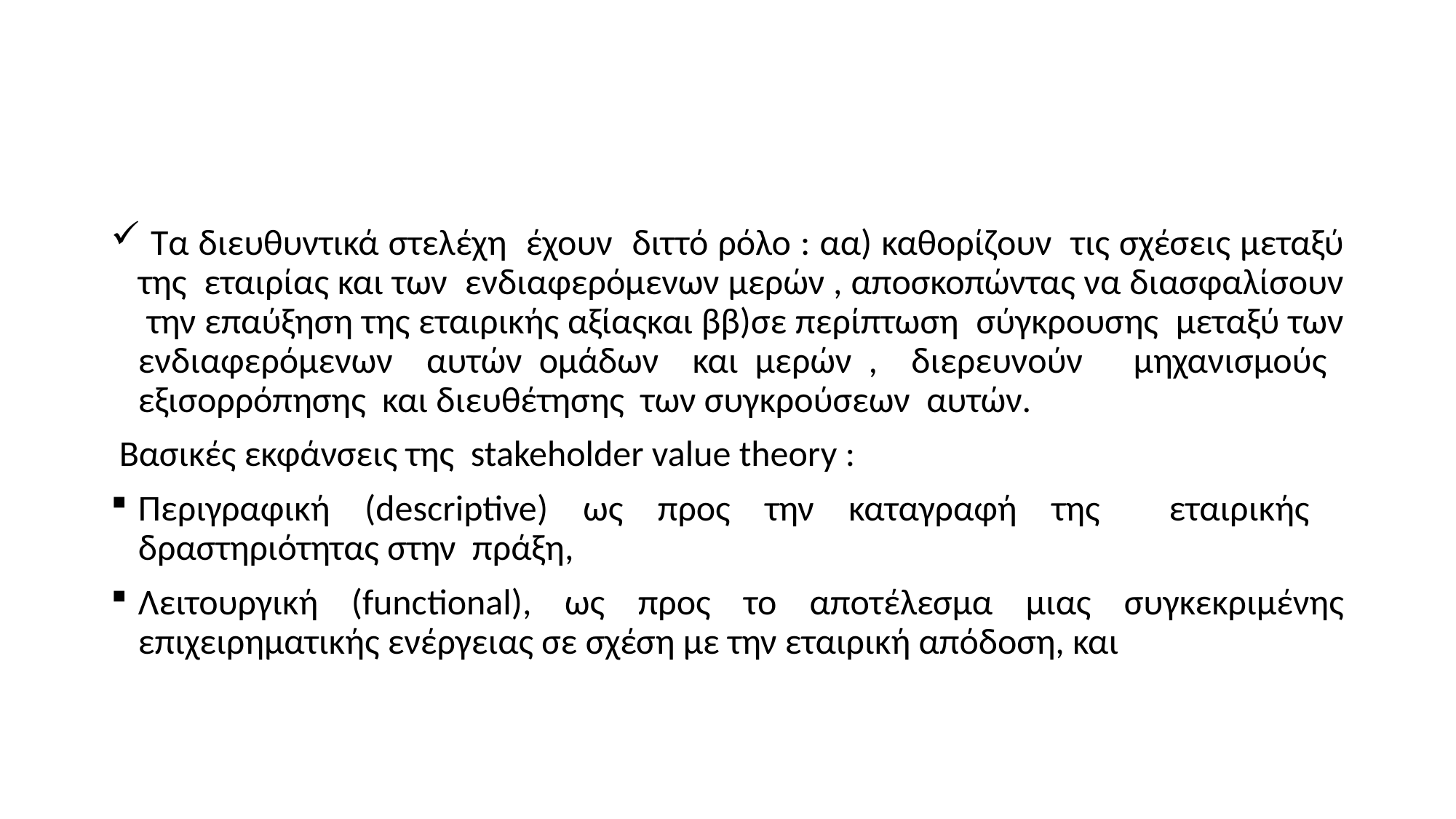

#
 Τα διευθυντικά στελέχη  έχουν  διττό ρόλο : αα) καθορίζουν  τις σχέσεις μεταξύ της  εταιρίας και των  ενδιαφερόμενων μερών , αποσκοπώντας να διασφαλίσουν  την επαύξηση της εταιρικής αξίαςκαι ββ)σε περίπτωση  σύγκρουσης  μεταξύ των ενδιαφερόμενων  αυτών ομάδων  και μερών ,  διερευνούν   μηχανισμούς  εξισορρόπησης  και διευθέτησης  των συγκρούσεων  αυτών.
 Βασικές εκφάνσεις της  stakeholder value theory :
Περιγραφική (descriptive) ως προς την καταγραφή της  εταιρικής  δραστηριότητας στην  πράξη,
Λειτουργική (functional), ως προς το αποτέλεσμα μιας συγκεκριμένης επιχειρηματικής ενέργειας σε σχέση με την εταιρική απόδοση, και